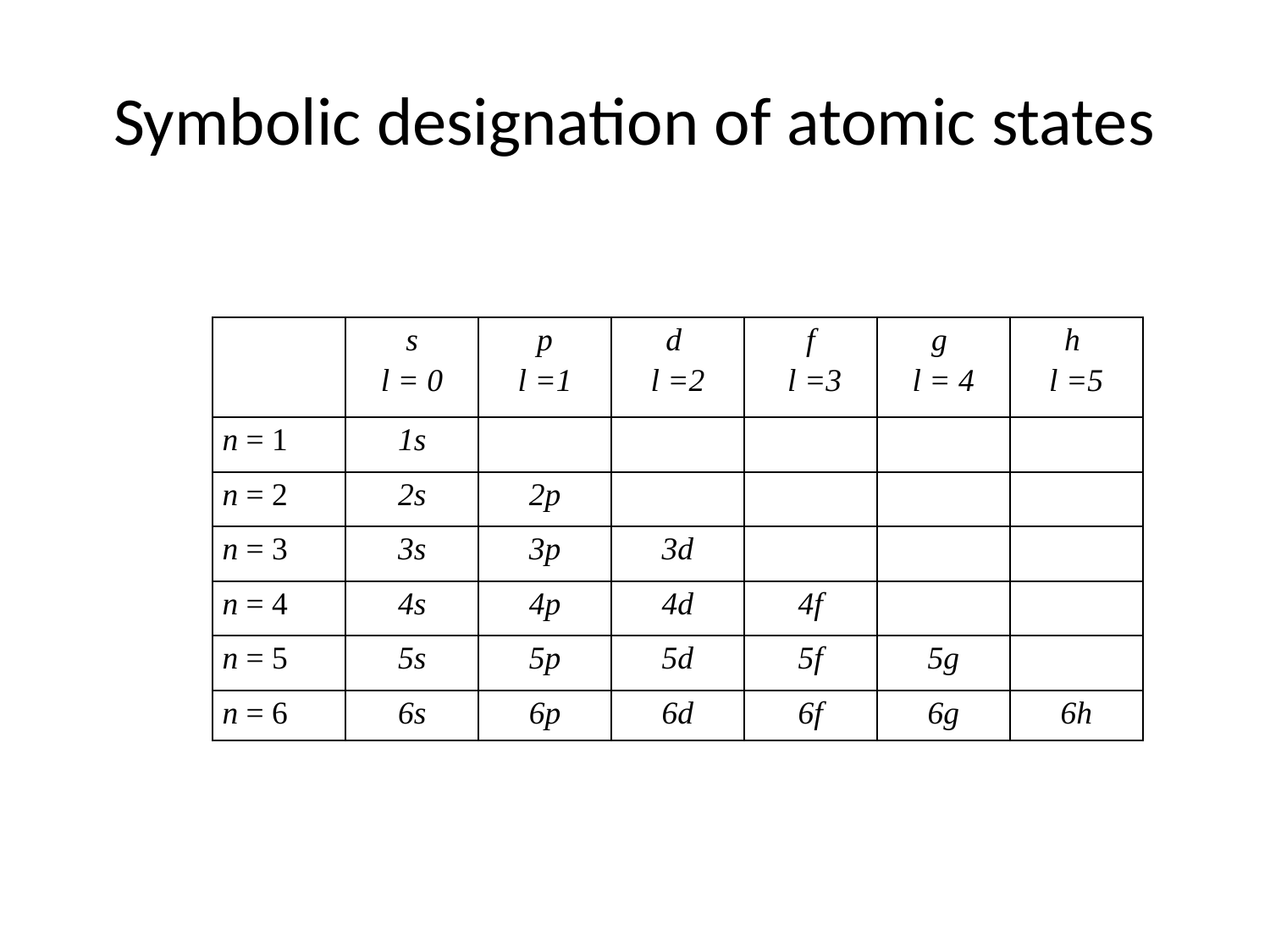

# Symbolic designation of atomic states
|  | s l = 0 | p l =1 | d l =2 | f l =3 | g l = 4 | h l =5 |
| --- | --- | --- | --- | --- | --- | --- |
| n = 1 | 1s |  |  |  |  |  |
| n = 2 | 2s | 2p |  |  |  |  |
| n = 3 | 3s | 3p | 3d |  |  |  |
| n = 4 | 4s | 4p | 4d | 4f |  |  |
| n = 5 | 5s | 5p | 5d | 5f | 5g |  |
| n = 6 | 6s | 6p | 6d | 6f | 6g | 6h |